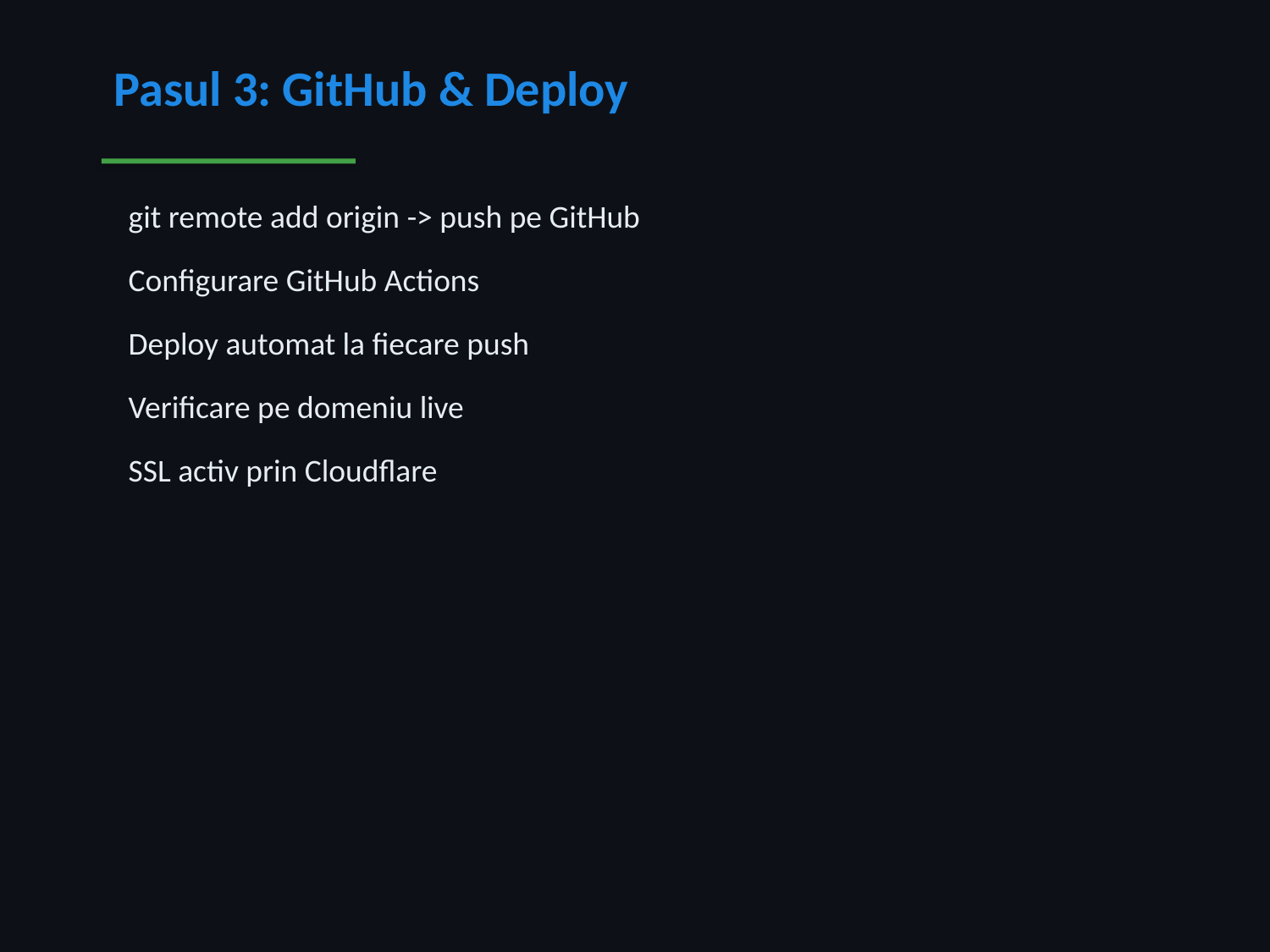

Pasul 3: GitHub & Deploy

  git remote add origin -> push pe GitHub
  Configurare GitHub Actions
  Deploy automat la fiecare push
  Verificare pe domeniu live
  SSL activ prin Cloudflare